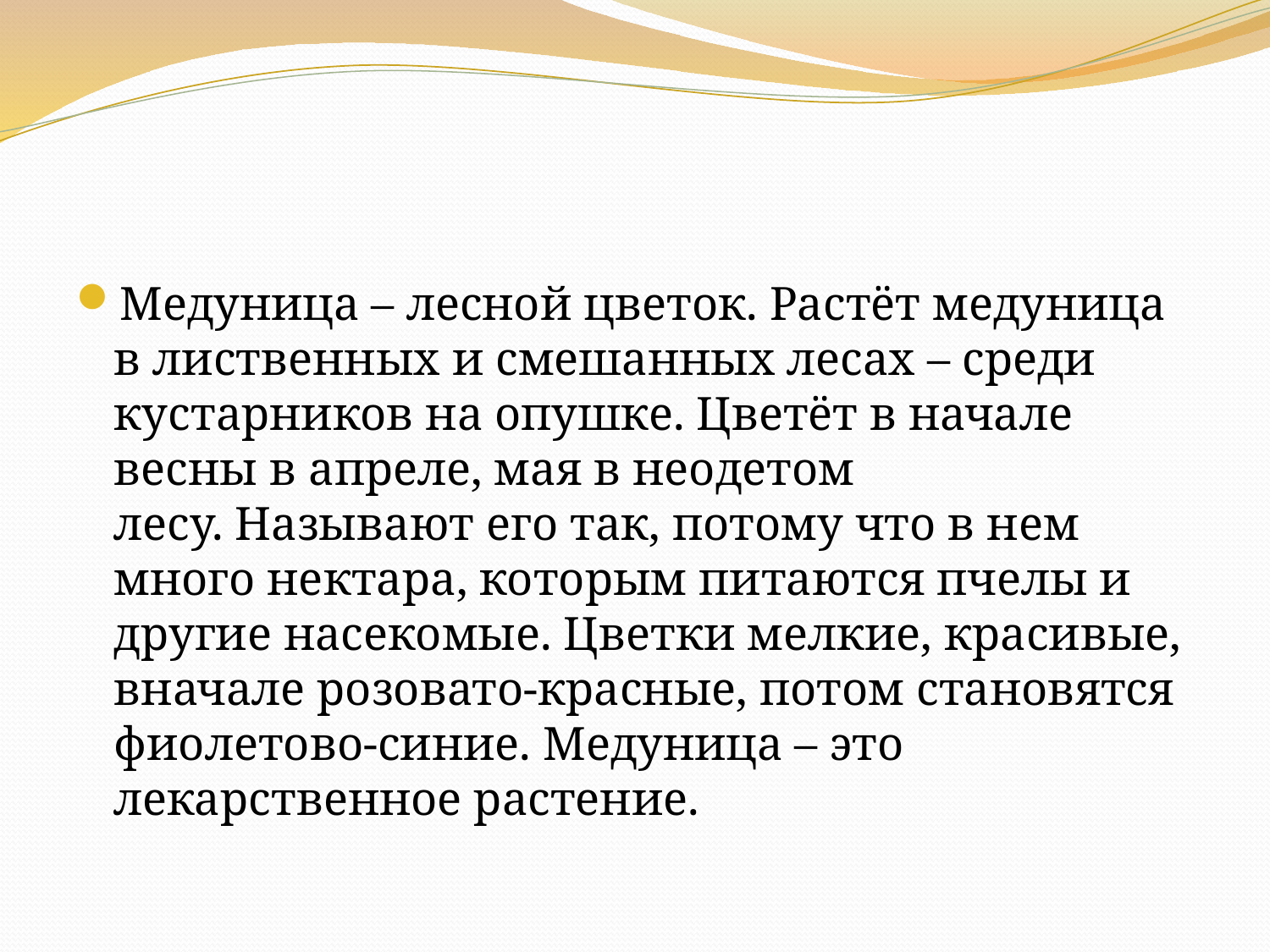

#
Медуница – лесной цветок. Растёт медуница в лиственных и смешанных лесах – среди кустарников на опушке. Цветёт в начале весны в апреле, мая в неодетом лесу. Называют его так, потому что в нем много нектара, которым питаются пчелы и другие насекомые. Цветки мелкие, красивые, вначале розовато-красные, потом становятся фиолетово-синие. Медуница – это лекарственное растение.